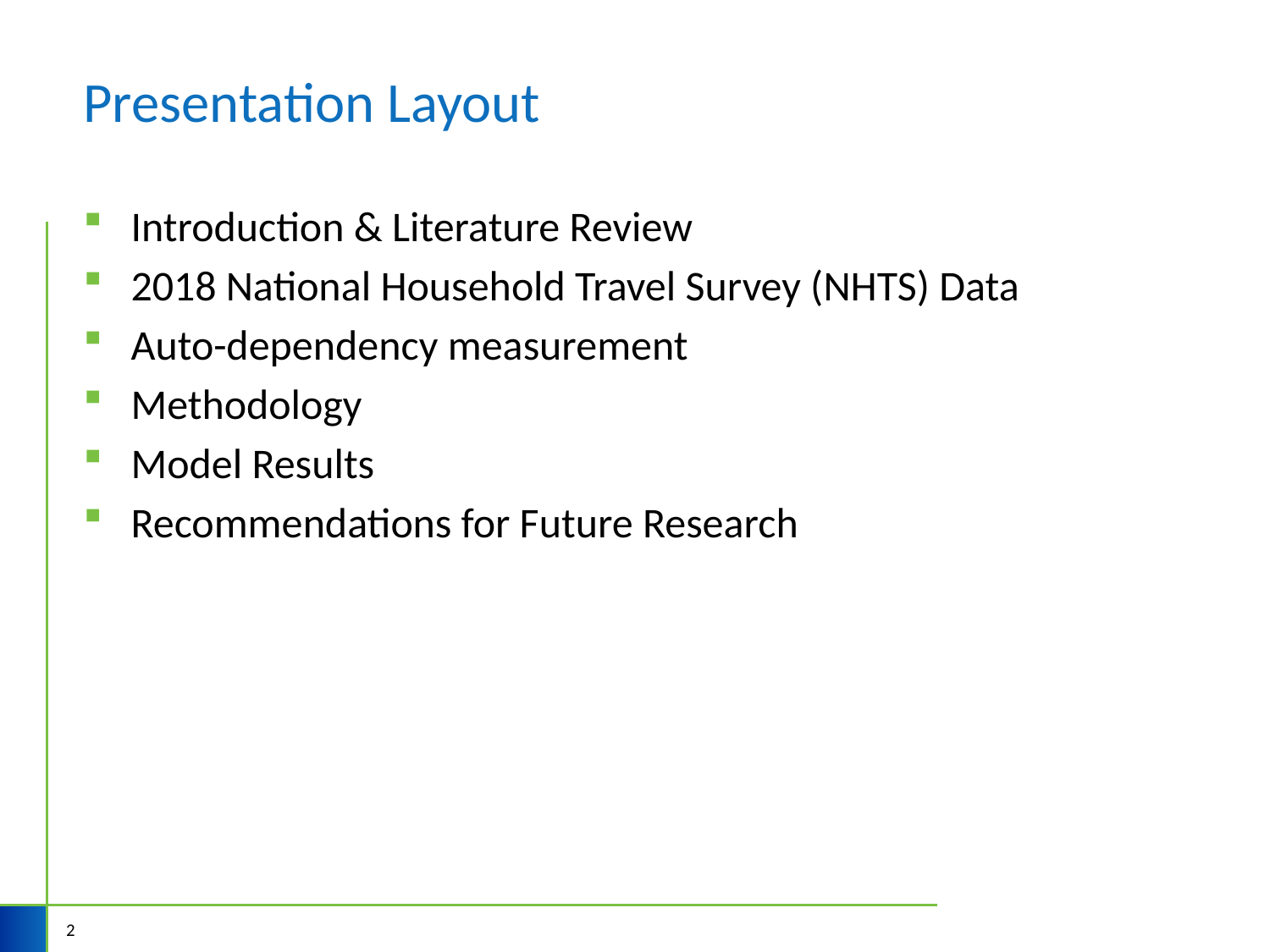

# Presentation Layout
Introduction & Literature Review
2018 National Household Travel Survey (NHTS) Data
Auto-dependency measurement
Methodology
Model Results
Recommendations for Future Research

2